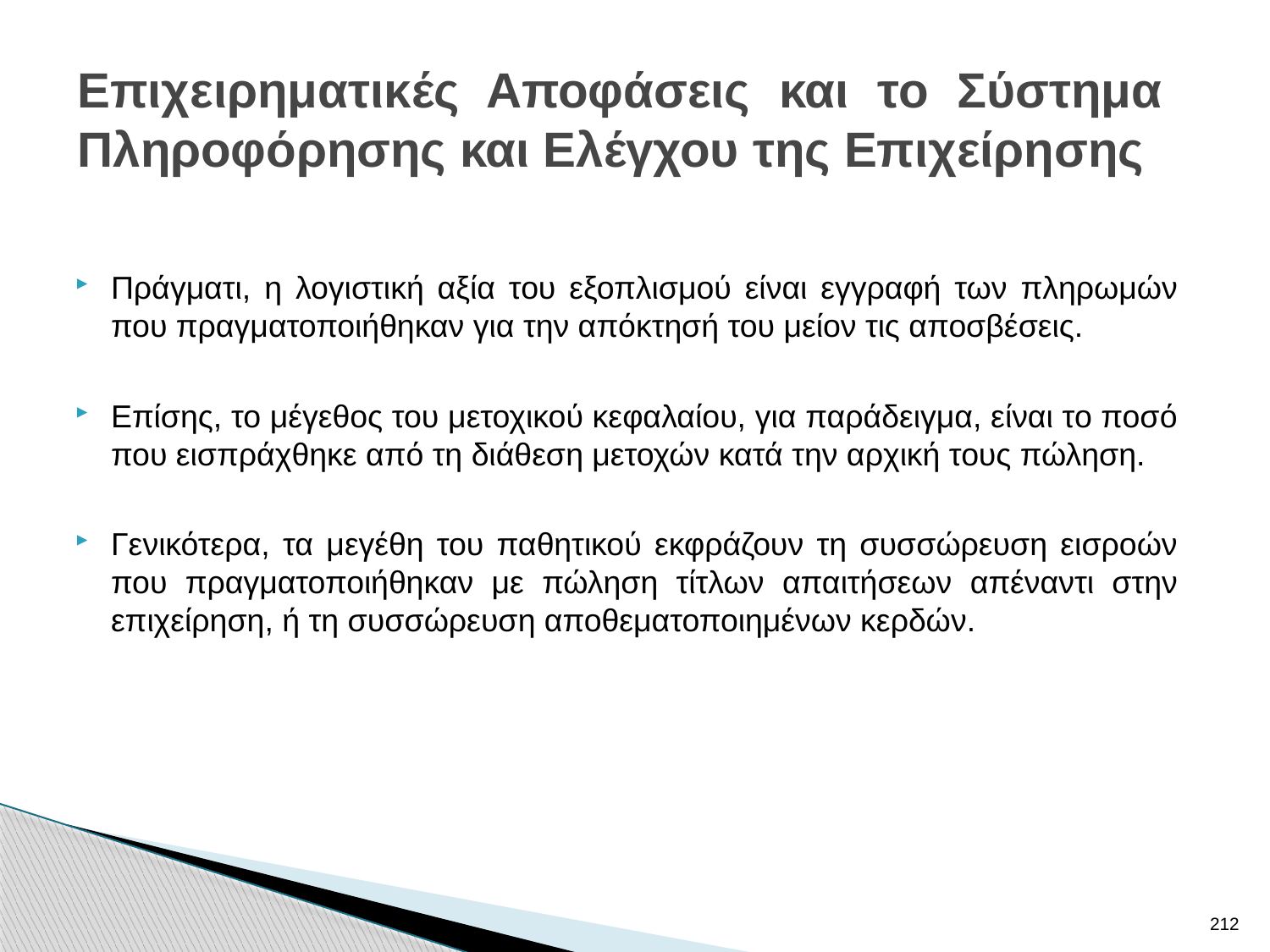

# Επιχειρηματικές Αποφάσεις και το Σύστημα Πληροφόρησης και Ελέγχου της Επιχείρησης

Πράγματι, η λογιστική αξία του εξοπλισμού είναι εγγραφή των πληρωμών που πραγματοποιήθηκαν για την απόκτησή του μείον τις αποσβέσεις.

Επίσης, το μέγεθος του μετοχικού κεφαλαίου, για παράδειγμα, είναι το ποσό που εισπράχθηκε από τη διάθεση μετοχών κατά την αρχική τους πώληση.

Γενικότερα, τα μεγέθη του παθητικού εκφράζουν τη συσσώρευση εισροών που πραγματοποιήθηκαν με πώληση τίτλων απαιτήσεων απέναντι στην επιχείρηση, ή τη συσσώρευση αποθεματοποιημένων κερδών.

212